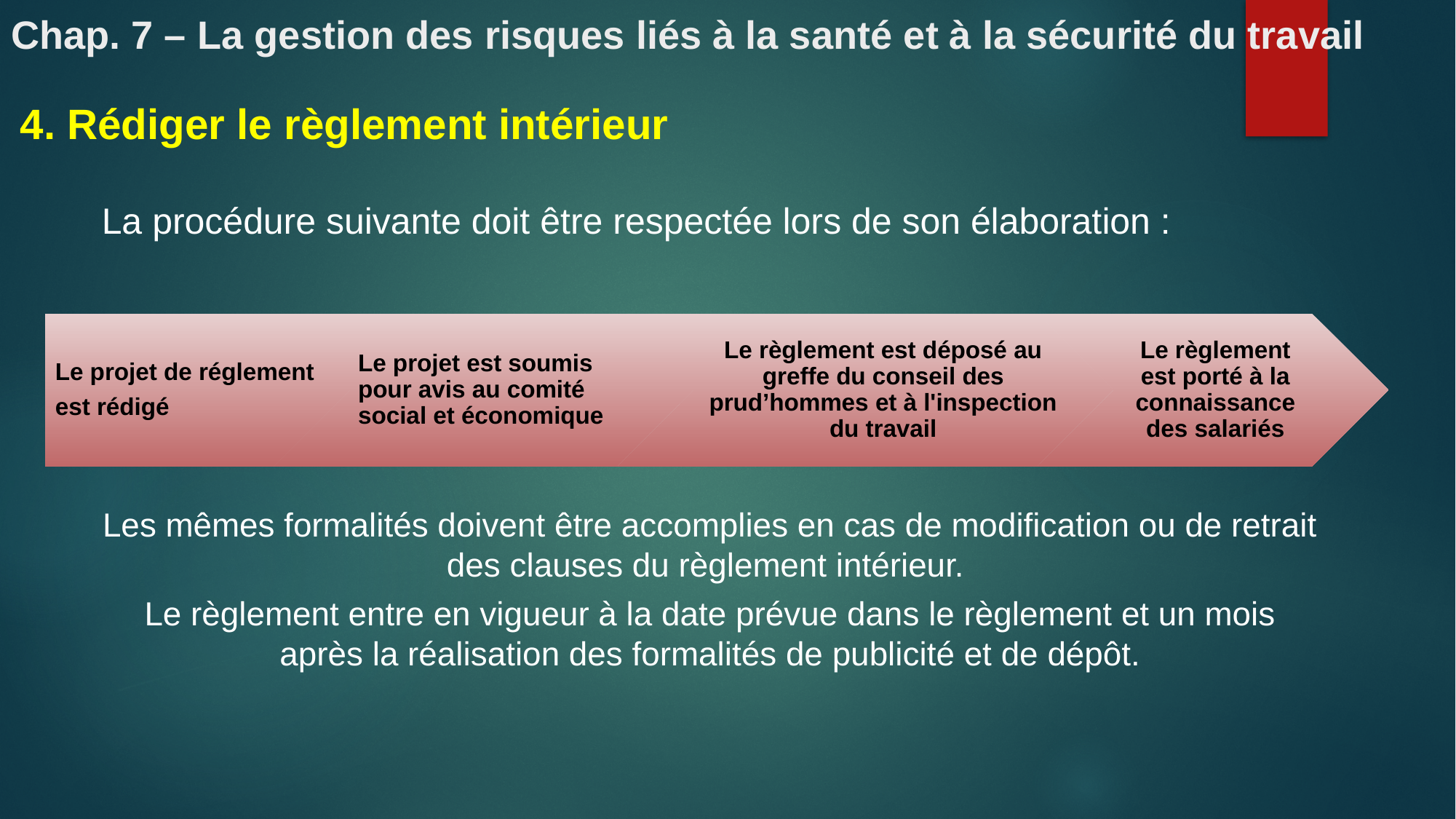

Chap. 7 – La gestion des risques liés à la santé et à la sécurité du travail
4. Rédiger le règlement intérieur
La procédure suivante doit être respectée lors de son élaboration :
Le projet de réglement
est rédigé
Le projet est soumis pour avis au comité social et économique
Le règlement est déposé au greffe du conseil des prud’hommes et à l'inspection du travail
Le règlement est porté à la connaissance des salariés
Les mêmes formalités doivent être accomplies en cas de modification ou de retrait des clauses du règlement intérieur.
Le règlement entre en vigueur à la date prévue dans le règlement et un mois après la réalisation des formalités de publicité et de dépôt.